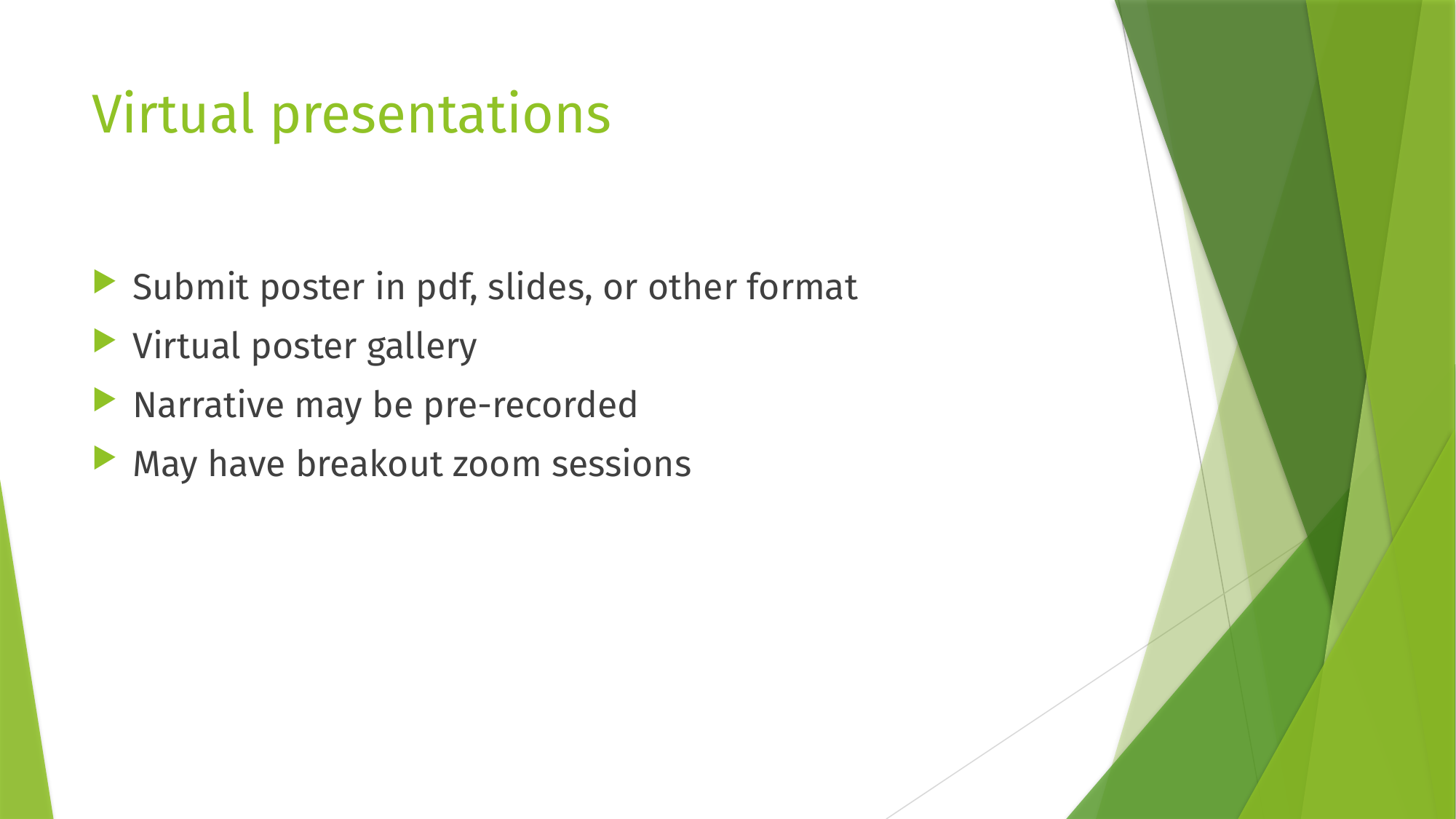

# Virtual presentations
Submit poster in pdf, slides, or other format
Virtual poster gallery
Narrative may be pre-recorded
May have breakout zoom sessions